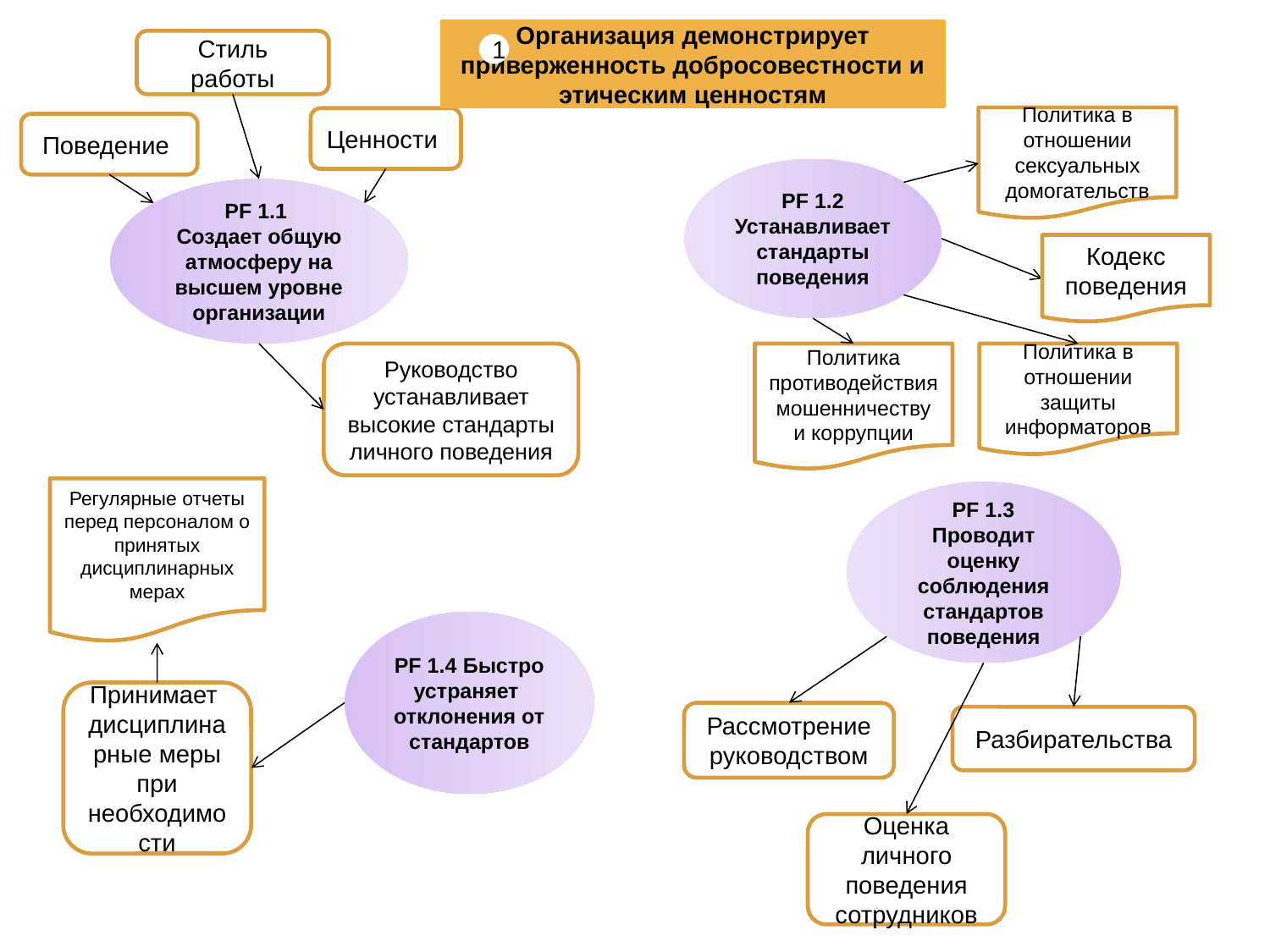

Организация демонстрирует приверженность добросовестности и этическим ценностям
1
Стиль работы
Ценности
Поведение
PF 1.1
Создает общую атмосферу на высшем уровне организации
Руководство устанавливает высокие стандарты личного поведения
Политика в отношении сексуальных домогательств
Кодекс поведения
Политика противодействия мошенничеству и коррупции
Политика в отношении защиты информаторов
PF 1.2 Устанавливает стандарты поведения
Регулярные отчеты перед персоналом о принятых дисциплинарных мерах
PF 1.4 Быстро устраняет  отклонения от стандартов
Принимает  дисциплинарные меры при необходимости
PF 1.3 Проводит оценку соблюдения стандартов поведения
Рассмотрение руководством
Разбирательства
Оценка личного поведения сотрудников